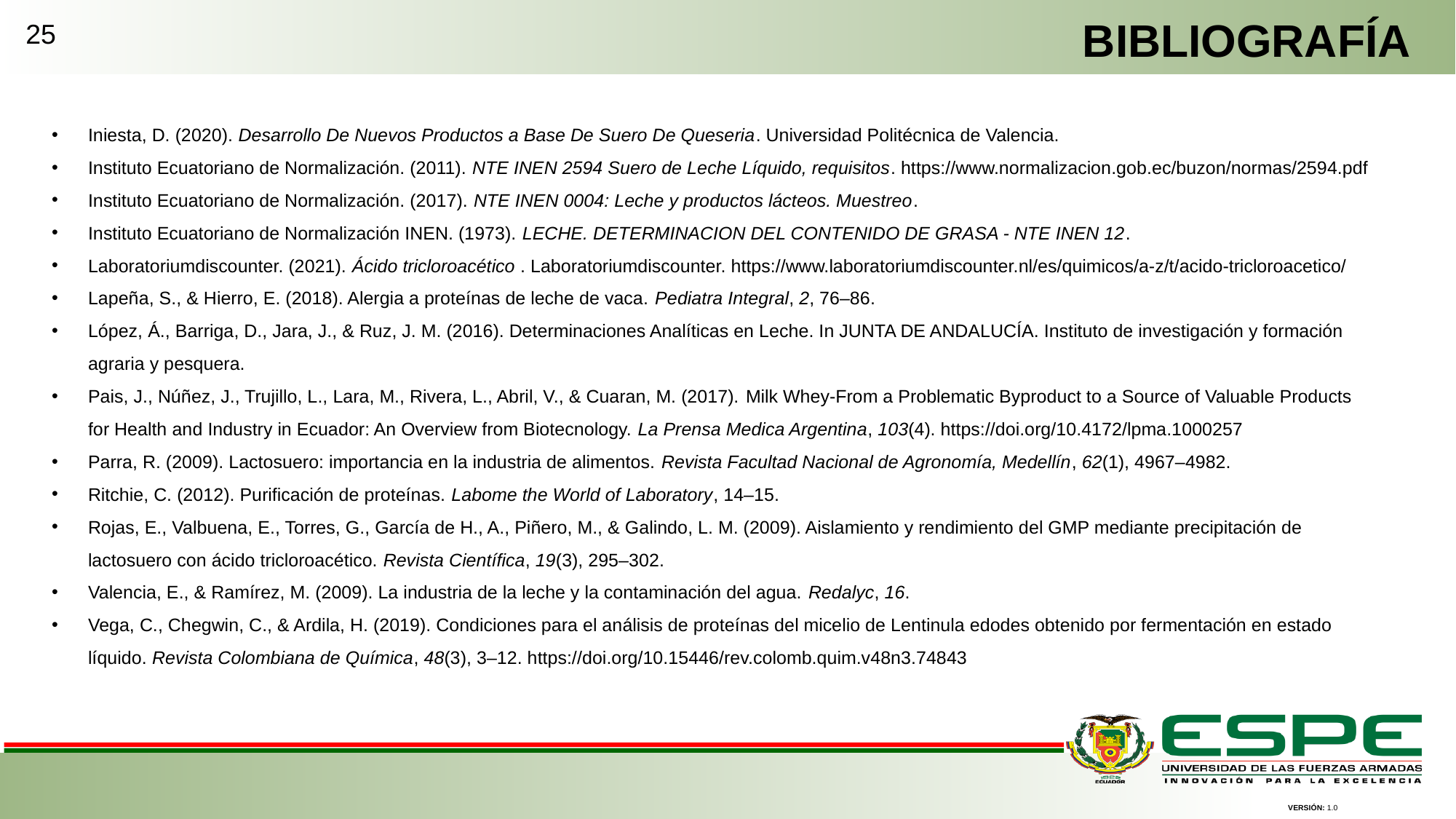

BIBLIOGRAFÍA
25
Iniesta, D. (2020). Desarrollo De Nuevos Productos a Base De Suero De Queseria. Universidad Politécnica de Valencia.
Instituto Ecuatoriano de Normalización. (2011). NTE INEN 2594 Suero de Leche Líquido, requisitos. https://www.normalizacion.gob.ec/buzon/normas/2594.pdf
Instituto Ecuatoriano de Normalización. (2017). NTE INEN 0004: Leche y productos lácteos. Muestreo.
Instituto Ecuatoriano de Normalización INEN. (1973). LECHE. DETERMINACION DEL CONTENIDO DE GRASA - NTE INEN 12.
Laboratoriumdiscounter. (2021). Ácido tricloroacético . Laboratoriumdiscounter. https://www.laboratoriumdiscounter.nl/es/quimicos/a-z/t/acido-tricloroacetico/
Lapeña, S., & Hierro, E. (2018). Alergia a proteínas de leche de vaca. Pediatra Integral, 2, 76–86.
López, Á., Barriga, D., Jara, J., & Ruz, J. M. (2016). Determinaciones Analíticas en Leche. In JUNTA DE ANDALUCÍA. Instituto de investigación y formación agraria y pesquera.
Pais, J., Núñez, J., Trujillo, L., Lara, M., Rivera, L., Abril, V., & Cuaran, M. (2017). Milk Whey-From a Problematic Byproduct to a Source of Valuable Products for Health and Industry in Ecuador: An Overview from Biotecnology. La Prensa Medica Argentina, 103(4). https://doi.org/10.4172/lpma.1000257
Parra, R. (2009). Lactosuero: importancia en la industria de alimentos. Revista Facultad Nacional de Agronomía, Medellín, 62(1), 4967–4982.
Ritchie, C. (2012). Purificación de proteínas. Labome the World of Laboratory, 14–15.
Rojas, E., Valbuena, E., Torres, G., García de H., A., Piñero, M., & Galindo, L. M. (2009). Aislamiento y rendimiento del GMP mediante precipitación de lactosuero con ácido tricloroacético. Revista Científica, 19(3), 295–302.
Valencia, E., & Ramírez, M. (2009). La industria de la leche y la contaminación del agua. Redalyc, 16.
Vega, C., Chegwin, C., & Ardila, H. (2019). Condiciones para el análisis de proteínas del micelio de Lentinula edodes obtenido por fermentación en estado líquido. Revista Colombiana de Química, 48(3), 3–12. https://doi.org/10.15446/rev.colomb.quim.v48n3.74843
VERSIÓN: 1.0